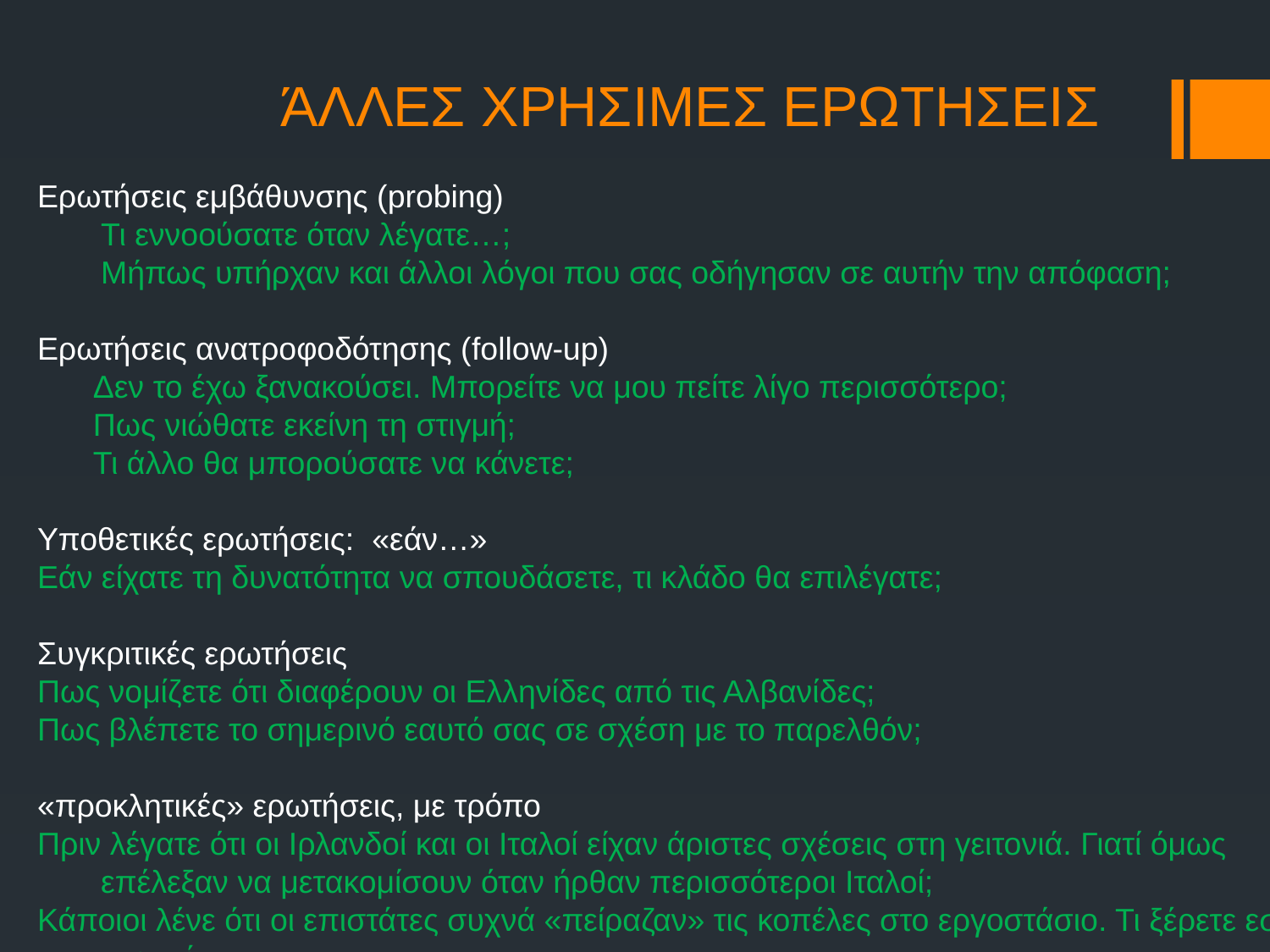

ΆΛΛΕΣ ΧΡΗΣΙΜΕΣ ΕΡΩΤΗΣΕΙΣ

Ερωτήσεις εμβάθυνσης (probing)
Τι εννοούσατε όταν λέγατε…;
Μήπως υπήρχαν και άλλοι λόγοι που σας οδήγησαν σε αυτήν την απόφαση;

Ερωτήσεις ανατροφοδότησης (follow-up)
Δεν το έχω ξανακούσει. Μπορείτε να μου πείτε λίγο περισσότερο;
Πως νιώθατε εκείνη τη στιγμή;
Τι άλλο θα μπορούσατε να κάνετε;

Υποθετικές ερωτήσεις:  «εάν…»
Εάν είχατε τη δυνατότητα να σπουδάσετε, τι κλάδο θα επιλέγατε;

Συγκριτικές ερωτήσεις
Πως νομίζετε ότι διαφέρουν οι Ελληνίδες από τις Αλβανίδες;
Πως βλέπετε το σημερινό εαυτό σας σε σχέση με το παρελθόν;

«προκλητικές» ερωτήσεις, με τρόπο
Πριν λέγατε ότι οι Ιρλανδοί και οι Ιταλοί είχαν άριστες σχέσεις στη γειτονιά. Γιατί όμως επέλεξαν να μετακομίσουν όταν ήρθαν περισσότεροι Ιταλοί;
Κάποιοι λένε ότι οι επιστάτες συχνά «πείραζαν» τις κοπέλες στο εργοστάσιο. Τι ξέρετε εσείς γι αυτό;